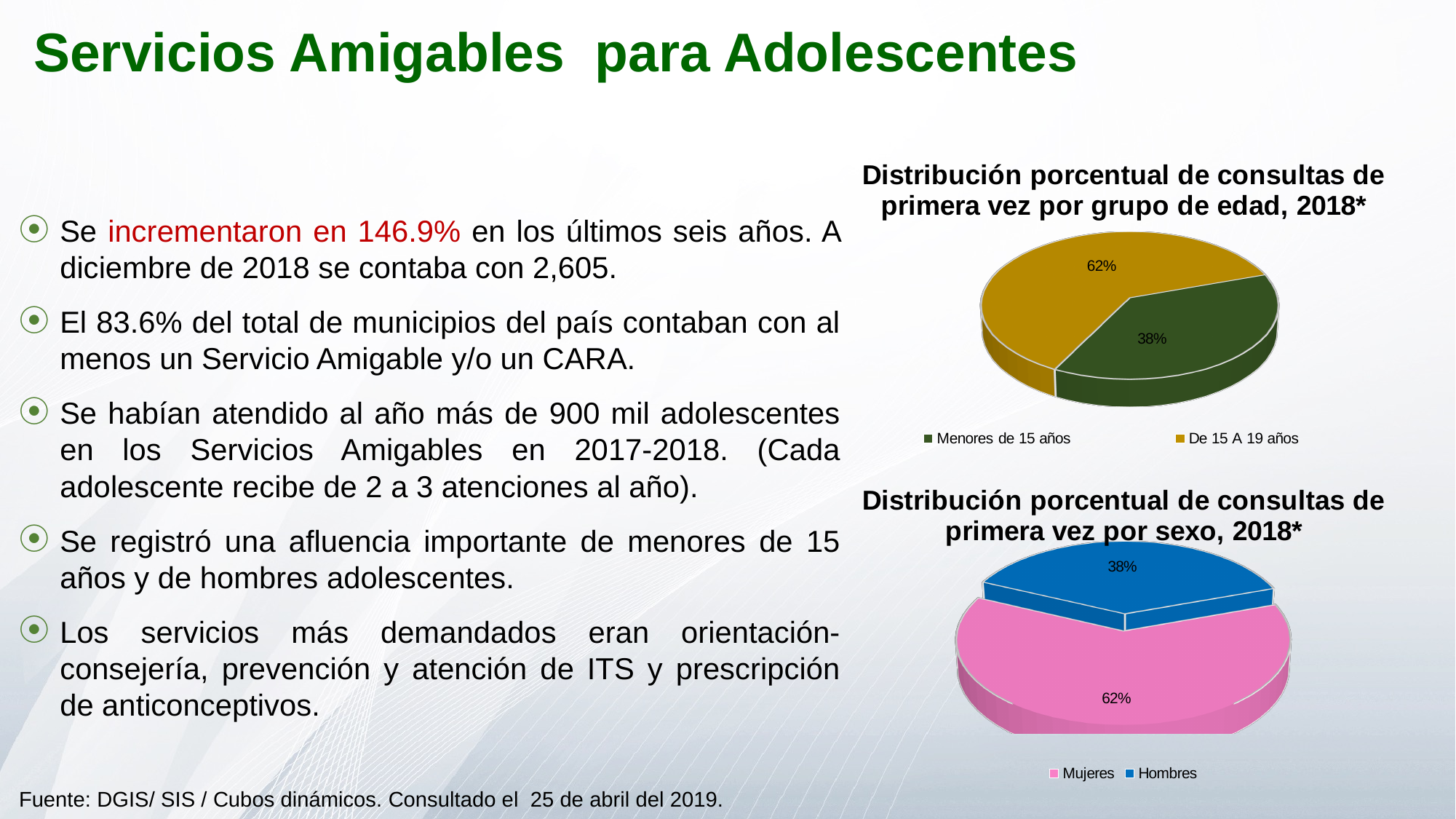

Servicios Amigables  para Adolescentes

[unsupported chart]

Se incrementaron en 146.9% en los últimos seis años. A diciembre de 2018 se contaba con 2,605.
El 83.6% del total de municipios del país contaban con al menos un Servicio Amigable y/o un CARA.
Se habían atendido al año más de 900 mil adolescentes en los Servicios Amigables en 2017-2018. (Cada adolescente recibe de 2 a 3 atenciones al año).
Se registró una afluencia importante de menores de 15 años y de hombres adolescentes.
Los servicios más demandados eran orientación-consejería, prevención y atención de ITS y prescripción de anticonceptivos.

[unsupported chart]

Fuente: DGIS/ SIS / Cubos dinámicos. Consultado el  25 de abril del 2019.